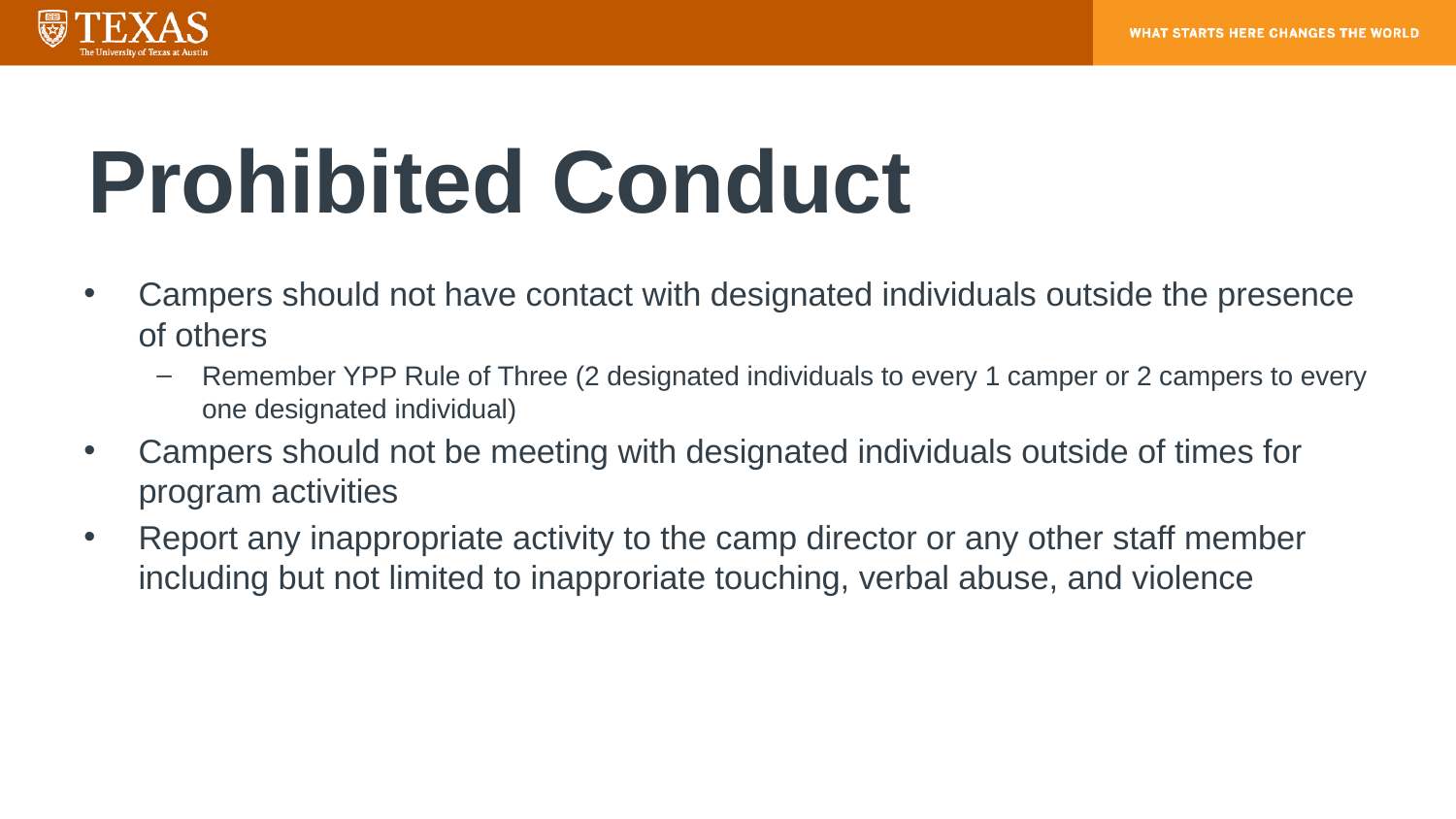

# Prohibited Conduct
Campers should not have contact with designated individuals outside the presence of others
Remember YPP Rule of Three (2 designated individuals to every 1 camper or 2 campers to every one designated individual)
Campers should not be meeting with designated individuals outside of times for program activities
Report any inappropriate activity to the camp director or any other staff member including but not limited to inapproriate touching, verbal abuse, and violence